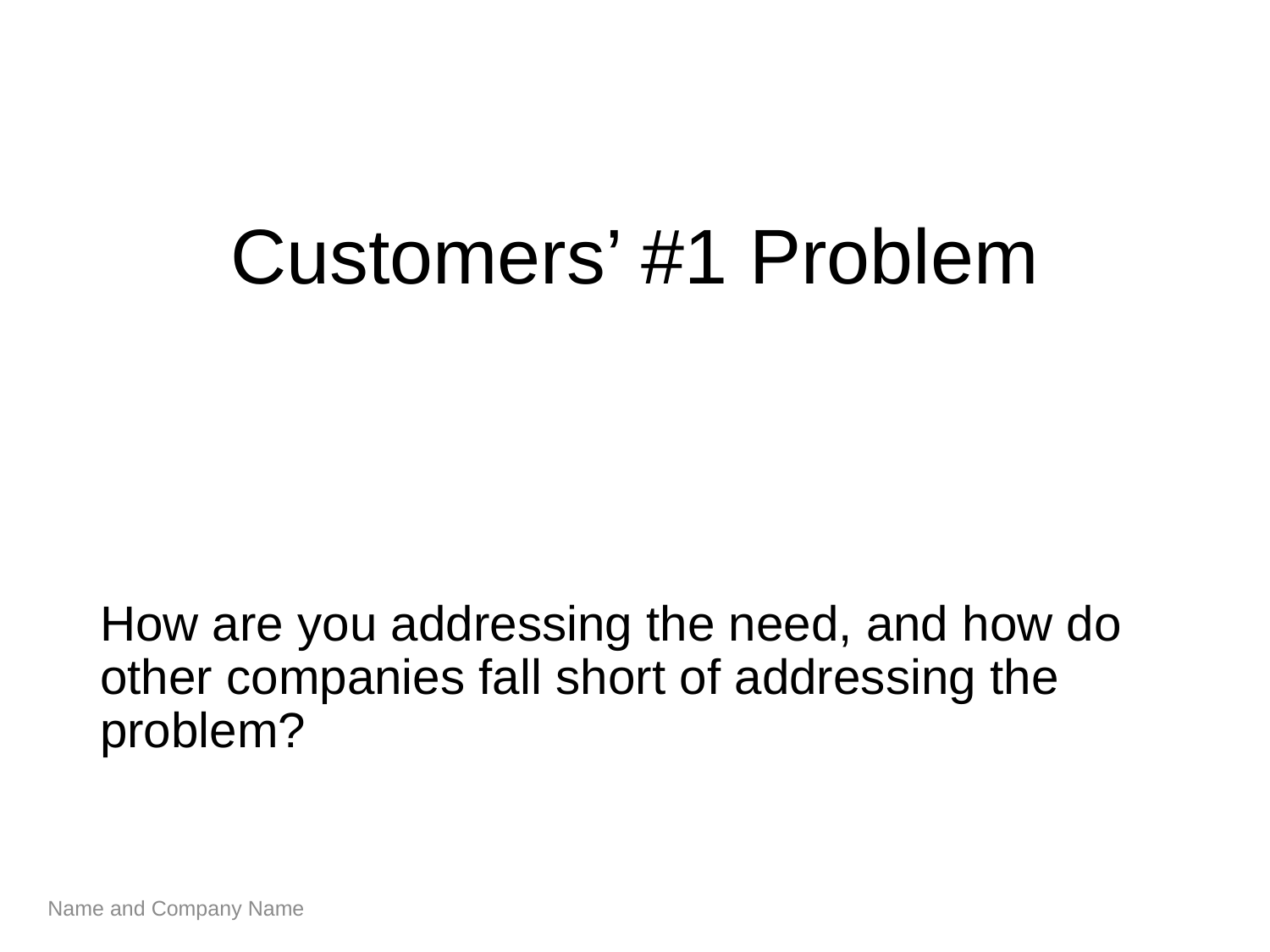

# Customers’ #1 Problem
How are you addressing the need, and how do other companies fall short of addressing the problem?
Name and Company Name